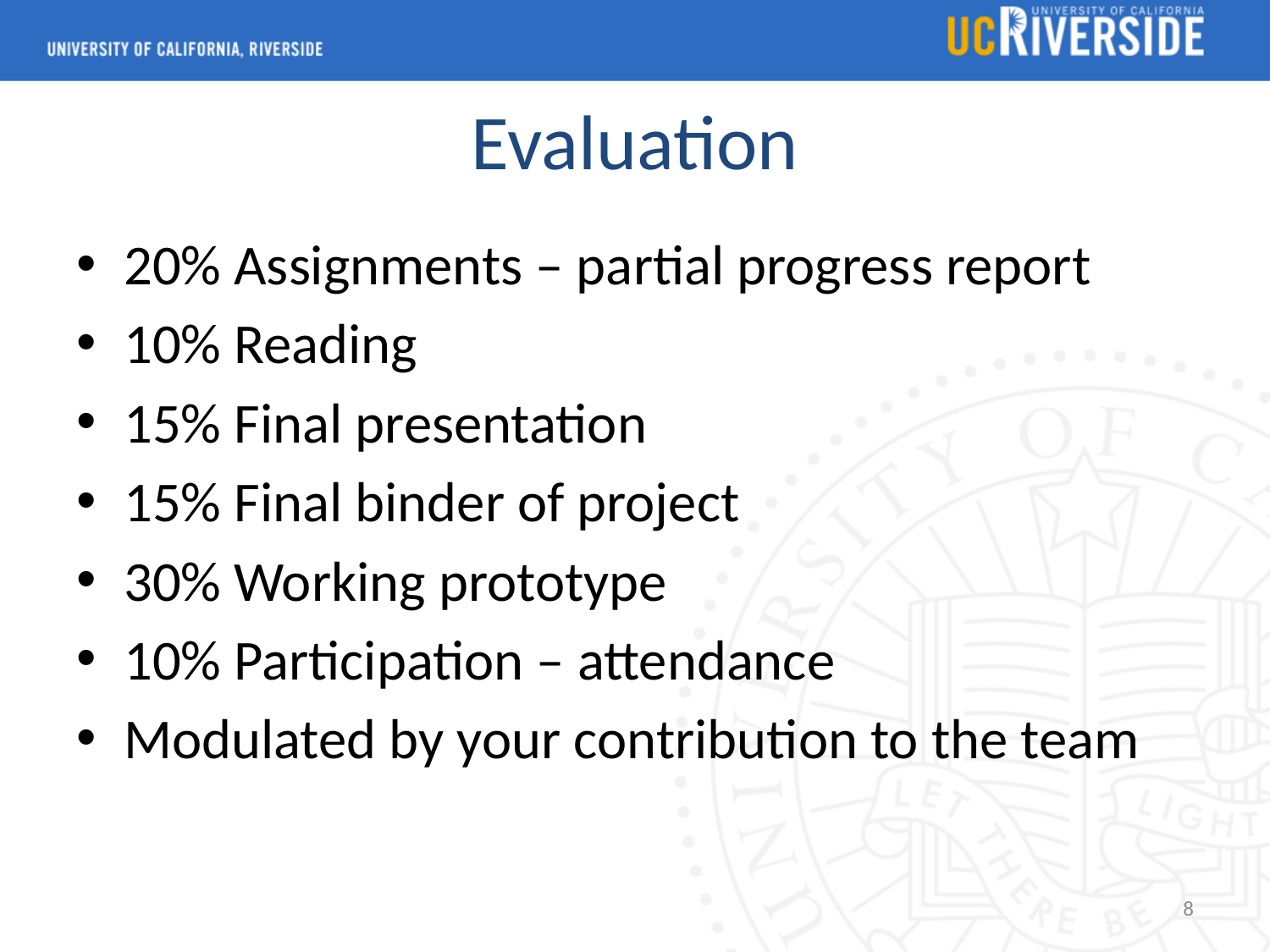

# Evaluation
20% Assignments – partial progress report
10% Reading
15% Final presentation
15% Final binder of project
30% Working prototype
10% Participation – attendance
Modulated by your contribution to the team
8